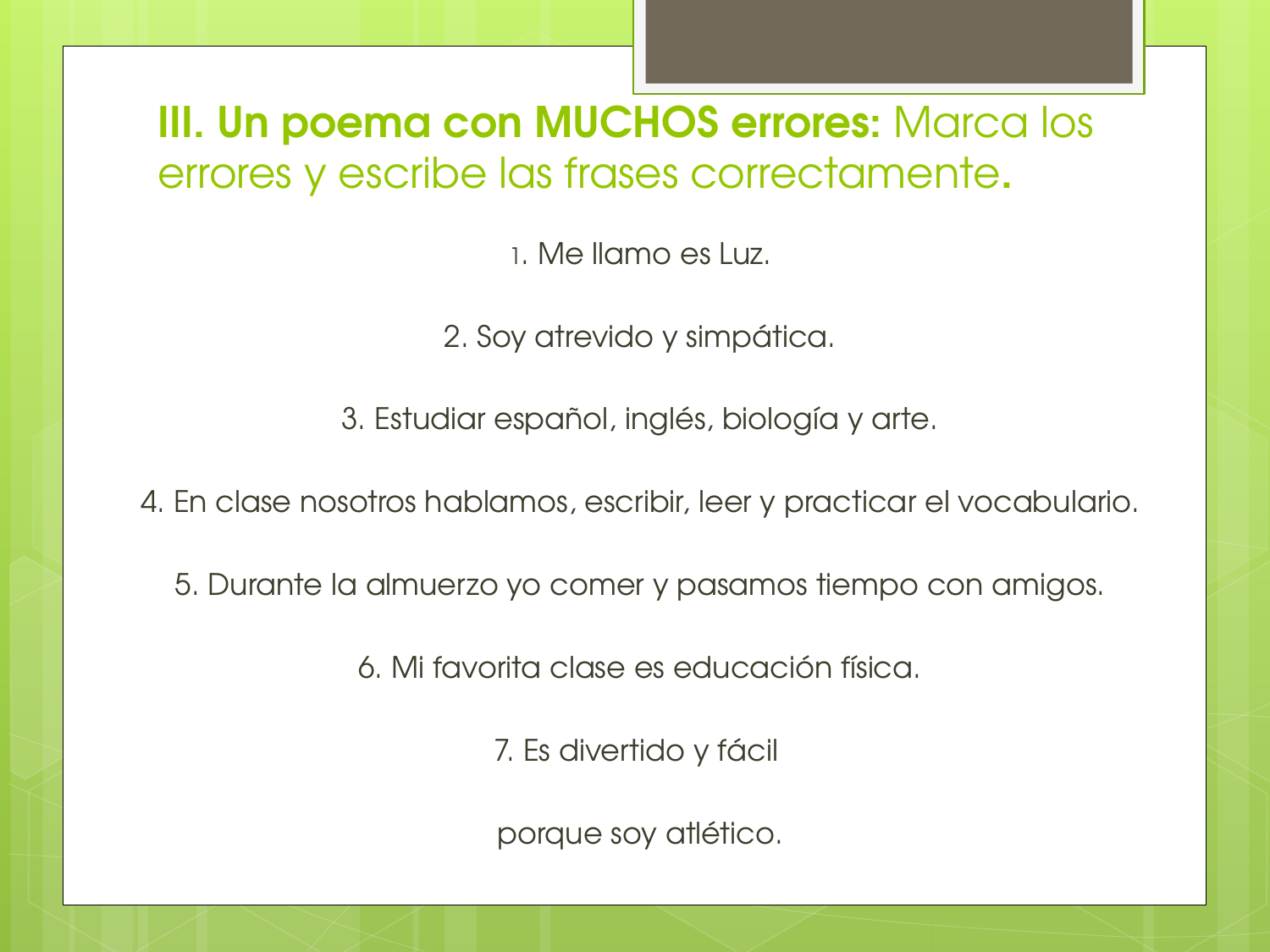

# III. Un poema con MUCHOS errores: Marca los errores y escribe las frases correctamente.

1. Me llamo es Luz.

2. Soy atrevido y simpática.

3. Estudiar español, inglés, biología y arte.

4. En clase nosotros hablamos, escribir, leer y practicar el vocabulario.

5. Durante la almuerzo yo comer y pasamos tiempo con amigos.

6. Mi favorita clase es educación física.

7. Es divertido y fácil

porque soy atlético.